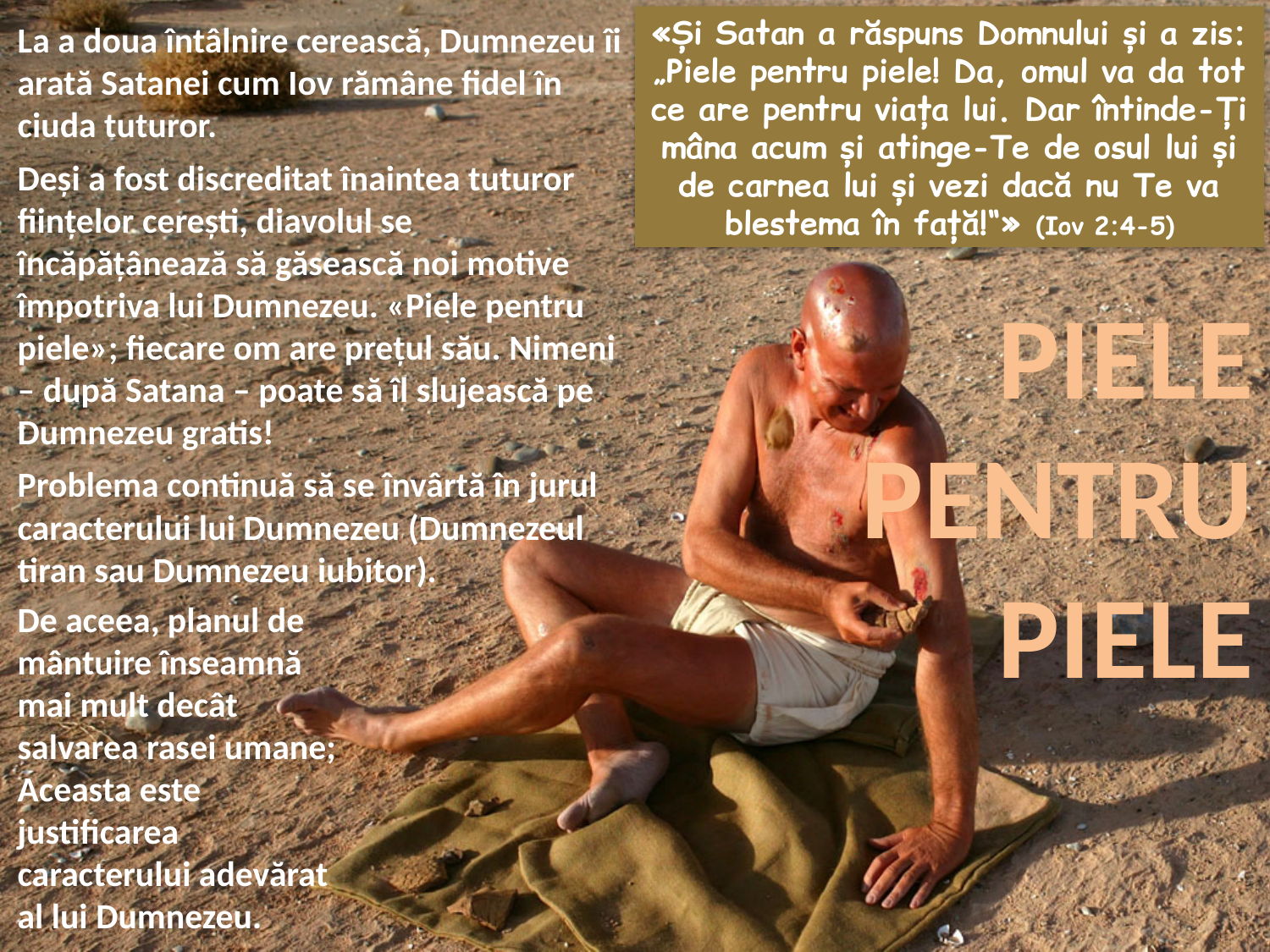

«Şi Satan a răspuns Domnului şi a zis: „Piele pentru piele! Da, omul va da tot ce are pentru viaţa lui. Dar întinde-Ţi mâna acum şi atinge-Te de osul lui şi de carnea lui şi vezi dacă nu Te va blestema în faţă!“» (Iov 2:4-5)
La a doua întâlnire cerească, Dumnezeu îi arată Satanei cum Iov rămâne fidel în ciuda tuturor.
Deși a fost discreditat înaintea tuturor ființelor cerești, diavolul se încăpățânează să găsească noi motive împotriva lui Dumnezeu. «Piele pentru piele»; fiecare om are prețul său. Nimeni – după Satana – poate să îl slujească pe Dumnezeu gratis!
Problema continuă să se învârtă în jurul caracterului lui Dumnezeu (Dumnezeul tiran sau Dumnezeu iubitor).
PIELE PENTRU PIELE
De aceea, planul de mântuire înseamnă mai mult decât salvarea rasei umane; Aceasta este justificarea caracterului adevărat al lui Dumnezeu.